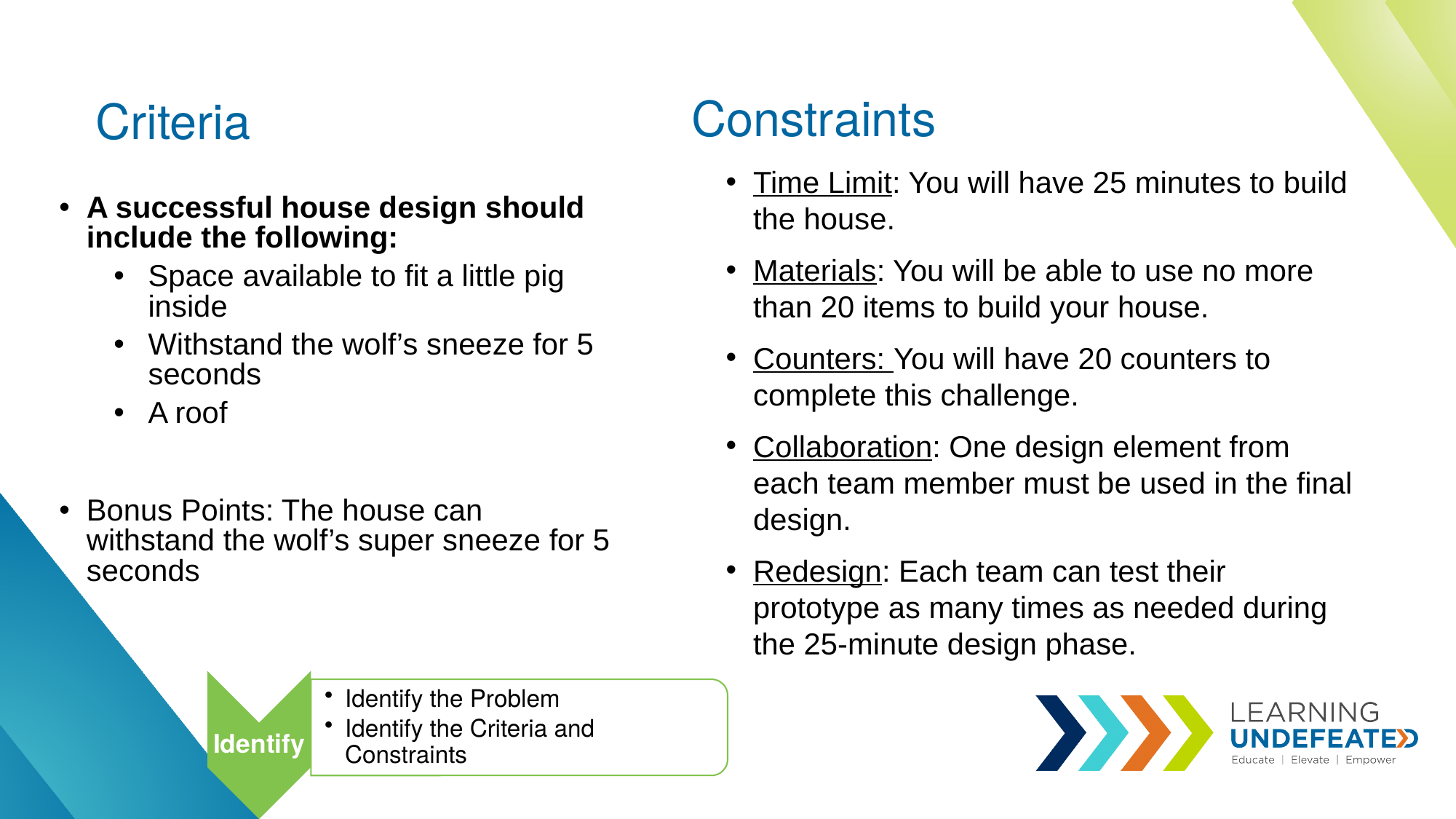

# Criteria
Constraints
Time Limit: You will have 25 minutes to build the house.
Materials: You will be able to use no more than 20 items to build your house.
Counters: You will have 20 counters to complete this challenge.
Collaboration: One design element from each team member must be used in the final design.
Redesign: Each team can test their prototype as many times as needed during the 25-minute design phase.
A successful house design should include the following:
Space available to fit a little pig inside
Withstand the wolf’s sneeze for 5 seconds
A roof

Bonus Points: The house can withstand the wolf’s super sneeze for 5 seconds

Identify

Identify the Problem
Identify the Criteria and Constraints